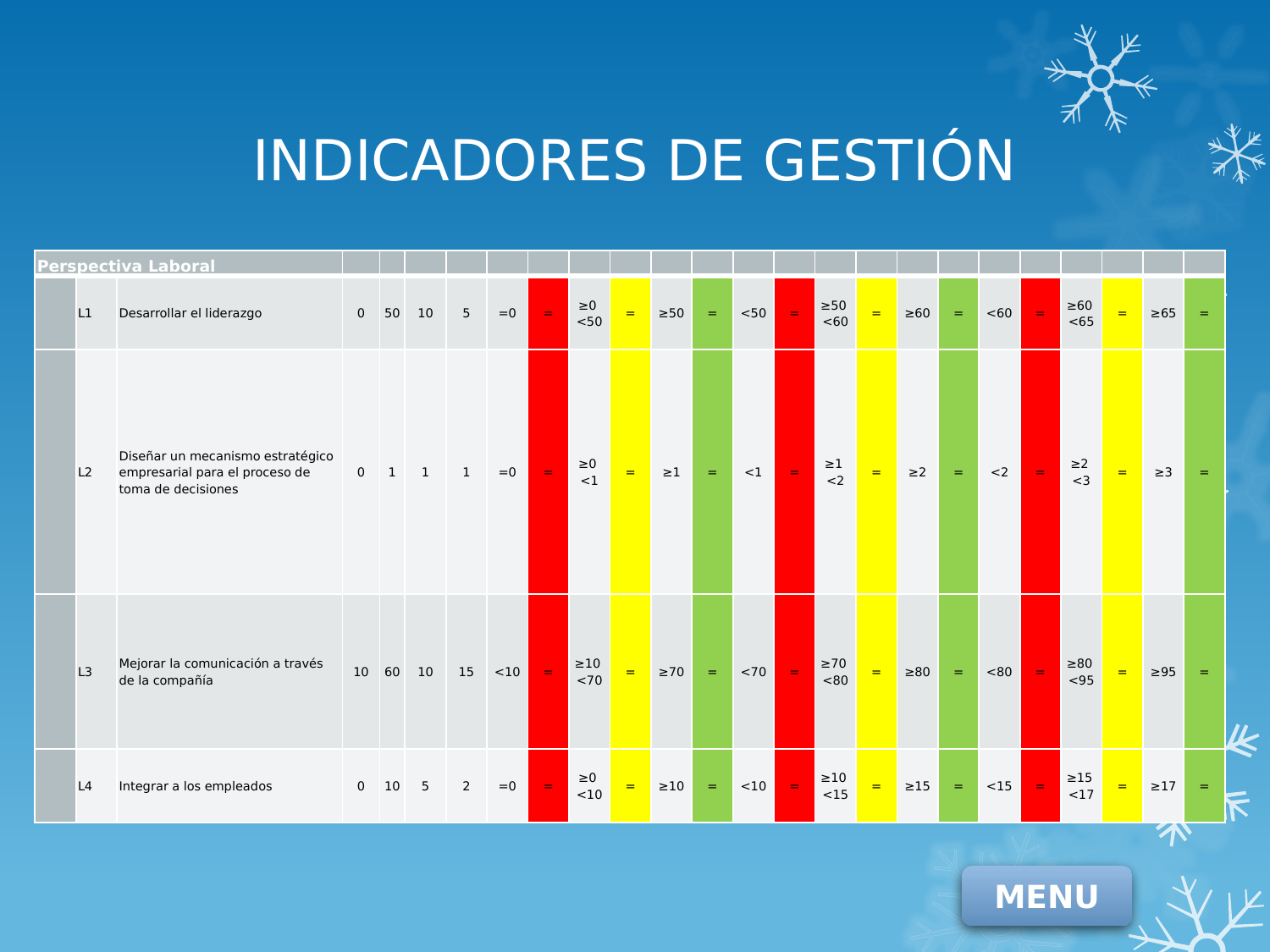

# INDICADORES DE GESTIÓN
| Perspectiva Laboral |  |  |  |  |  |  |  |  |  |  |  |  |  |  |  |  |  |  |  |  |  |  |  |  |
| --- | --- | --- | --- | --- | --- | --- | --- | --- | --- | --- | --- | --- | --- | --- | --- | --- | --- | --- | --- | --- | --- | --- | --- | --- |
|  | L1 | Desarrollar el liderazgo | 0 | 50 | 10 | 5 | =0 | = | ≥0 <50 | = | ≥50 | = | <50 | = | ≥50 <60 | = | ≥60 | = | <60 | = | ≥60 <65 | = | ≥65 | = |
|  | L2 | Diseñar un mecanismo estratégico empresarial para el proceso de toma de decisiones | 0 | 1 | 1 | 1 | =0 | = | ≥0 <1 | = | ≥1 | = | <1 | = | ≥1 <2 | = | ≥2 | = | <2 | = | ≥2 <3 | = | ≥3 | = |
|  | L3 | Mejorar la comunicación a través de la compañía | 10 | 60 | 10 | 15 | <10 | = | ≥10 <70 | = | ≥70 | = | <70 | = | ≥70 <80 | = | ≥80 | = | <80 | = | ≥80 <95 | = | ≥95 | = |
|  | L4 | Integrar a los empleados | 0 | 10 | 5 | 2 | =0 | = | ≥0 <10 | = | ≥10 | = | <10 | = | ≥10 <15 | = | ≥15 | = | <15 | = | ≥15 <17 | = | ≥17 | = |
MENU